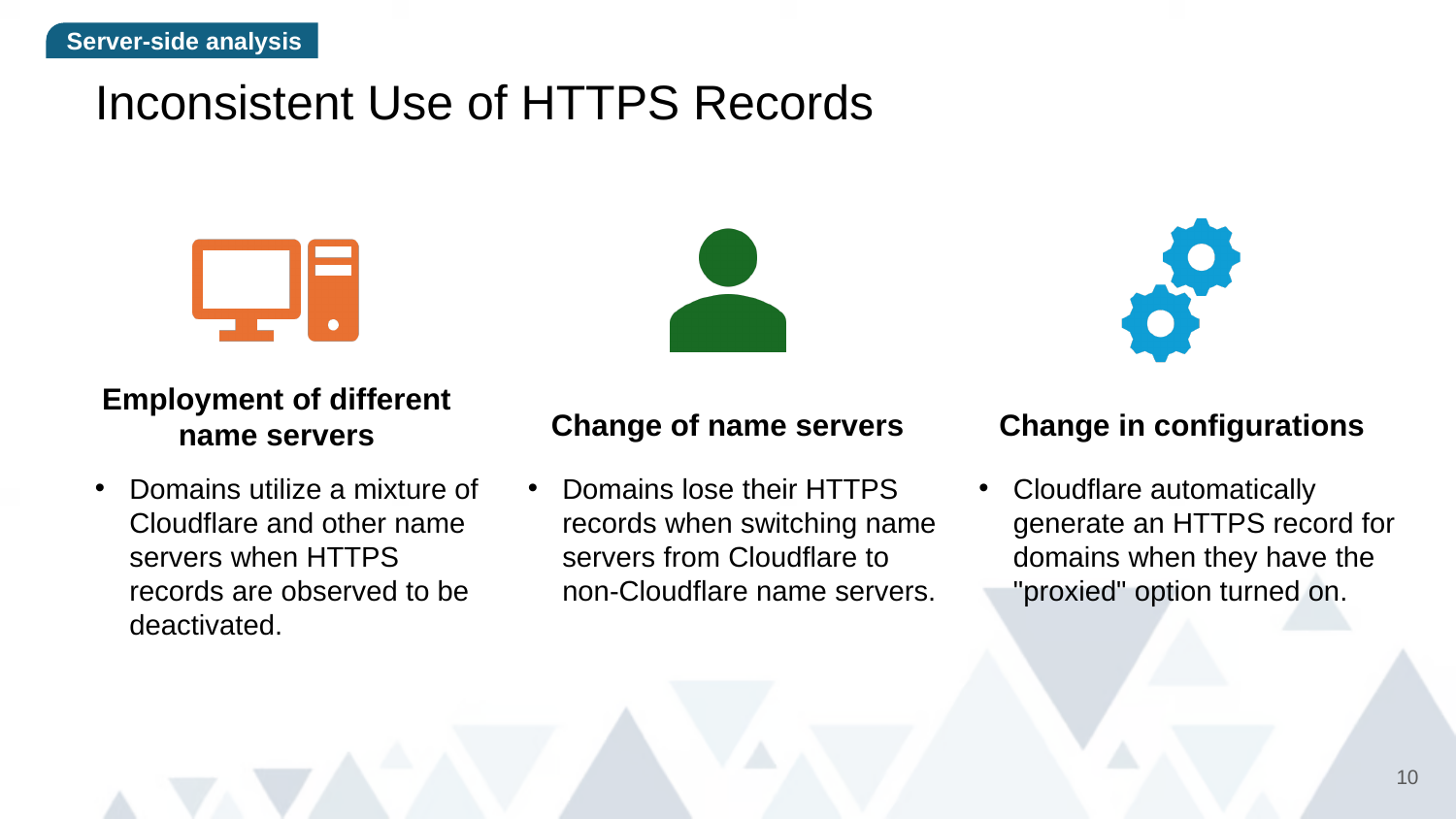

Server-side analysis
# Inconsistent Use of HTTPS Records

Employment of different name servers

Change of name servers

Change in configurations
Domains lose their HTTPS records when switching name servers from Cloudflare to non-Cloudflare name servers.
Domains utilize a mixture of Cloudflare and other name servers when HTTPS records are observed to be deactivated.
Cloudflare automatically generate an HTTPS record for domains when they have the "proxied" option turned on.
10